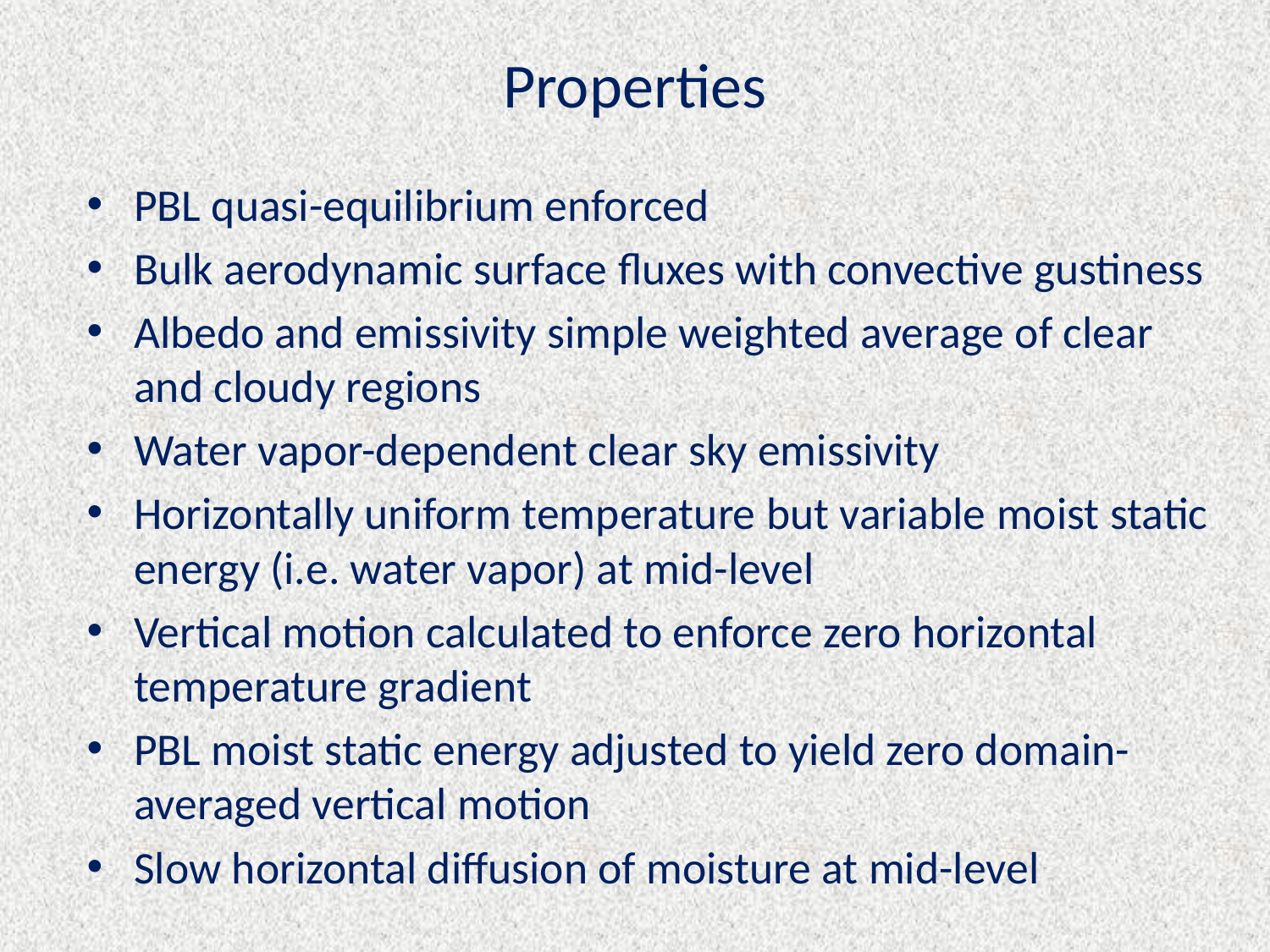

# Properties
PBL quasi-equilibrium enforced
Bulk aerodynamic surface fluxes with convective gustiness
Albedo and emissivity simple weighted average of clear and cloudy regions
Water vapor-dependent clear sky emissivity
Horizontally uniform temperature but variable moist static energy (i.e. water vapor) at mid-level
Vertical motion calculated to enforce zero horizontal temperature gradient
PBL moist static energy adjusted to yield zero domain-averaged vertical motion
Slow horizontal diffusion of moisture at mid-level